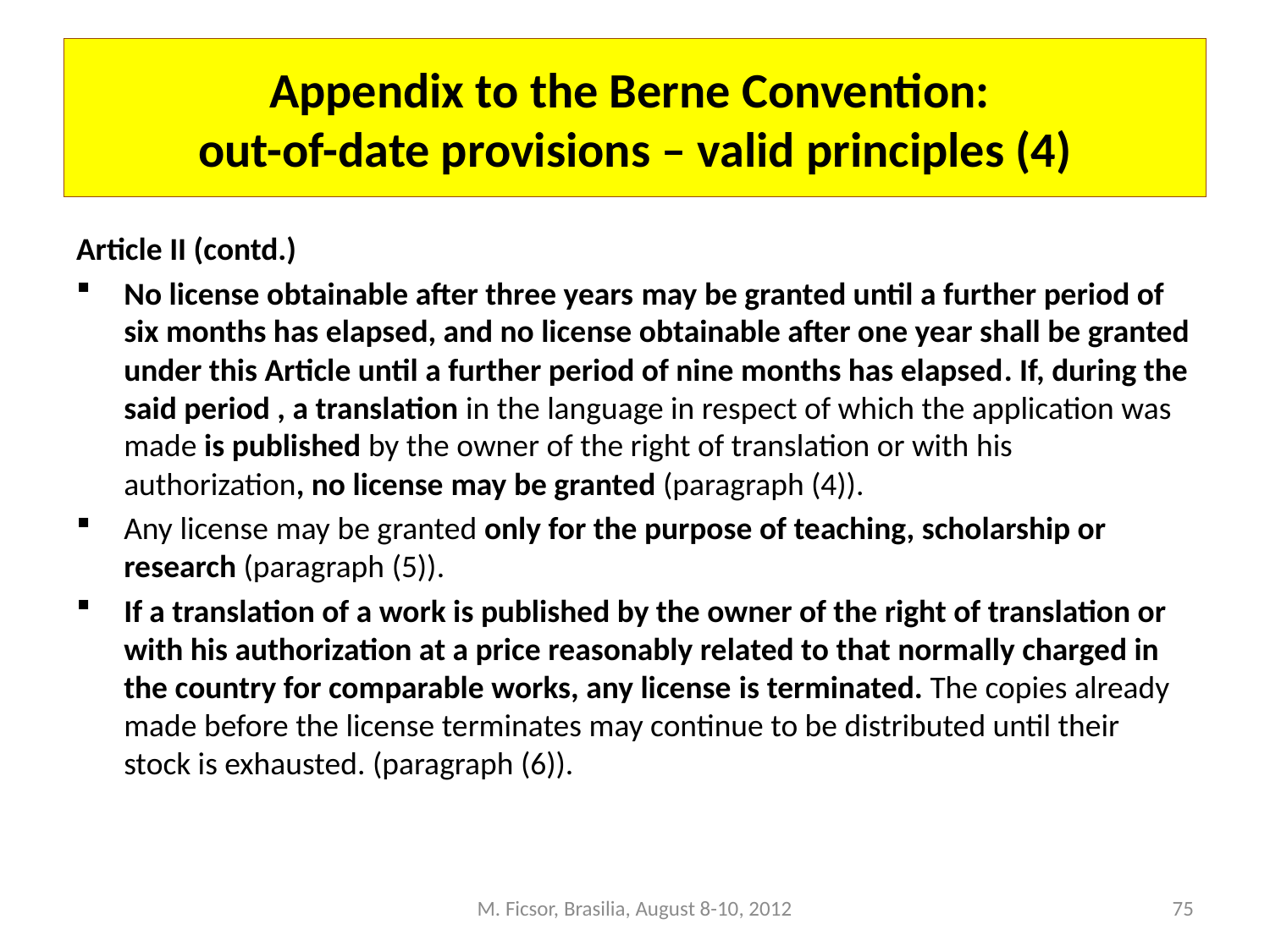

# Appendix to the Berne Convention: out-of-date provisions – valid principles (4)
Article II (contd.)
No license obtainable after three years may be granted until a further period of six months has elapsed, and no license obtainable after one year shall be granted under this Article until a further period of nine months has elapsed. If, during the said period , a translation in the language in respect of which the application was made is published by the owner of the right of translation or with his authorization, no license may be granted (paragraph (4)).
Any license may be granted only for the purpose of teaching, scholarship or research (paragraph (5)).
If a translation of a work is published by the owner of the right of translation or with his authorization at a price reasonably related to that normally charged in the country for comparable works, any license is terminated. The copies already made before the license terminates may continue to be distributed until their stock is exhausted. (paragraph (6)).

M. Ficsor, Brasilia, August 8-10, 2012
75